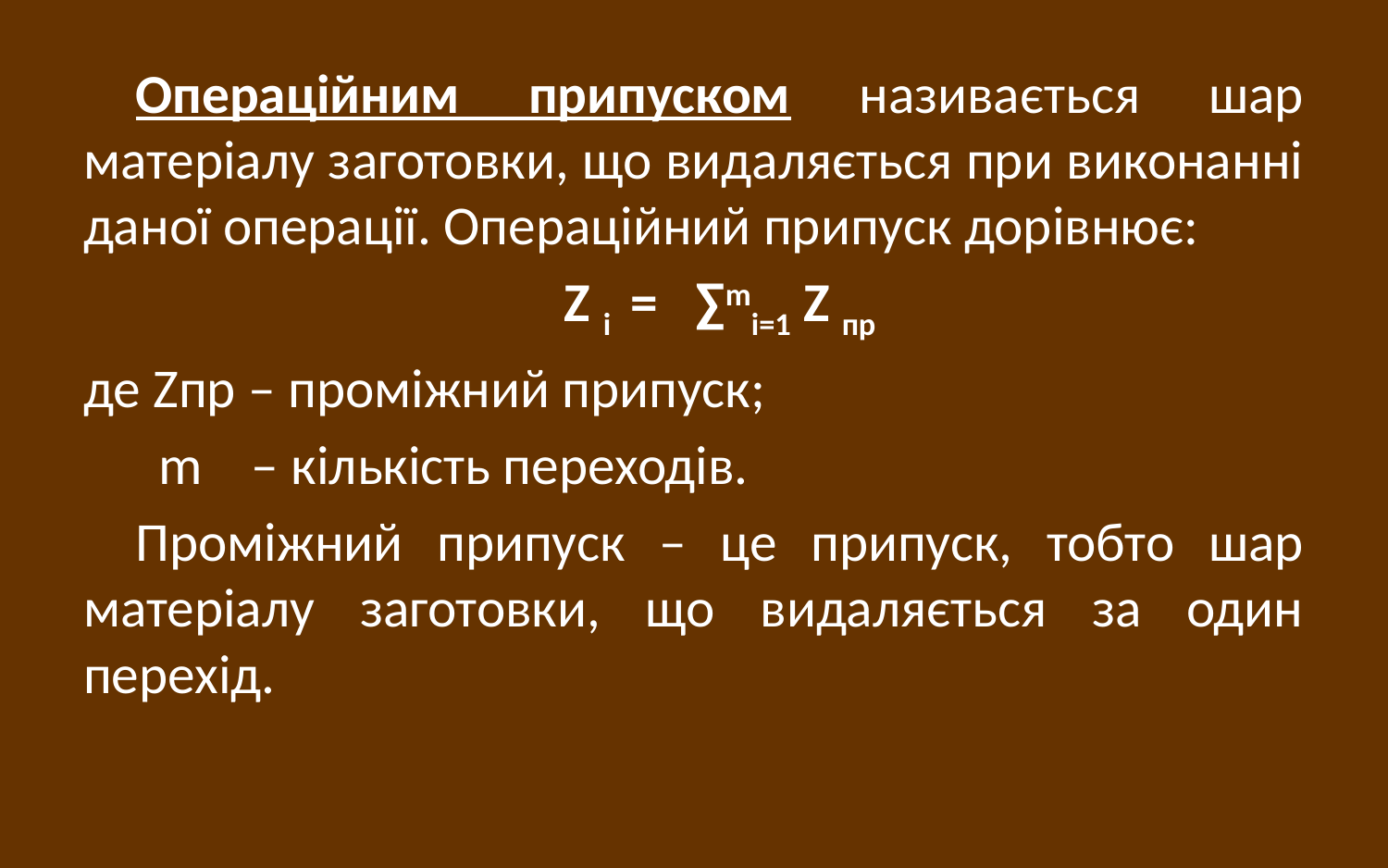

Операційним припуском називається шар матеріалу заготовки, що видаляється при виконанні даної операції. Операційний припуск дорівнює:
Z і  =   ∑mі=1 Z пр
де Zпр – проміжний припуск;
      m    – кількість переходів.
Проміжний припуск – це припуск, тобто шар матеріалу заготовки, що видаляється за один перехід.